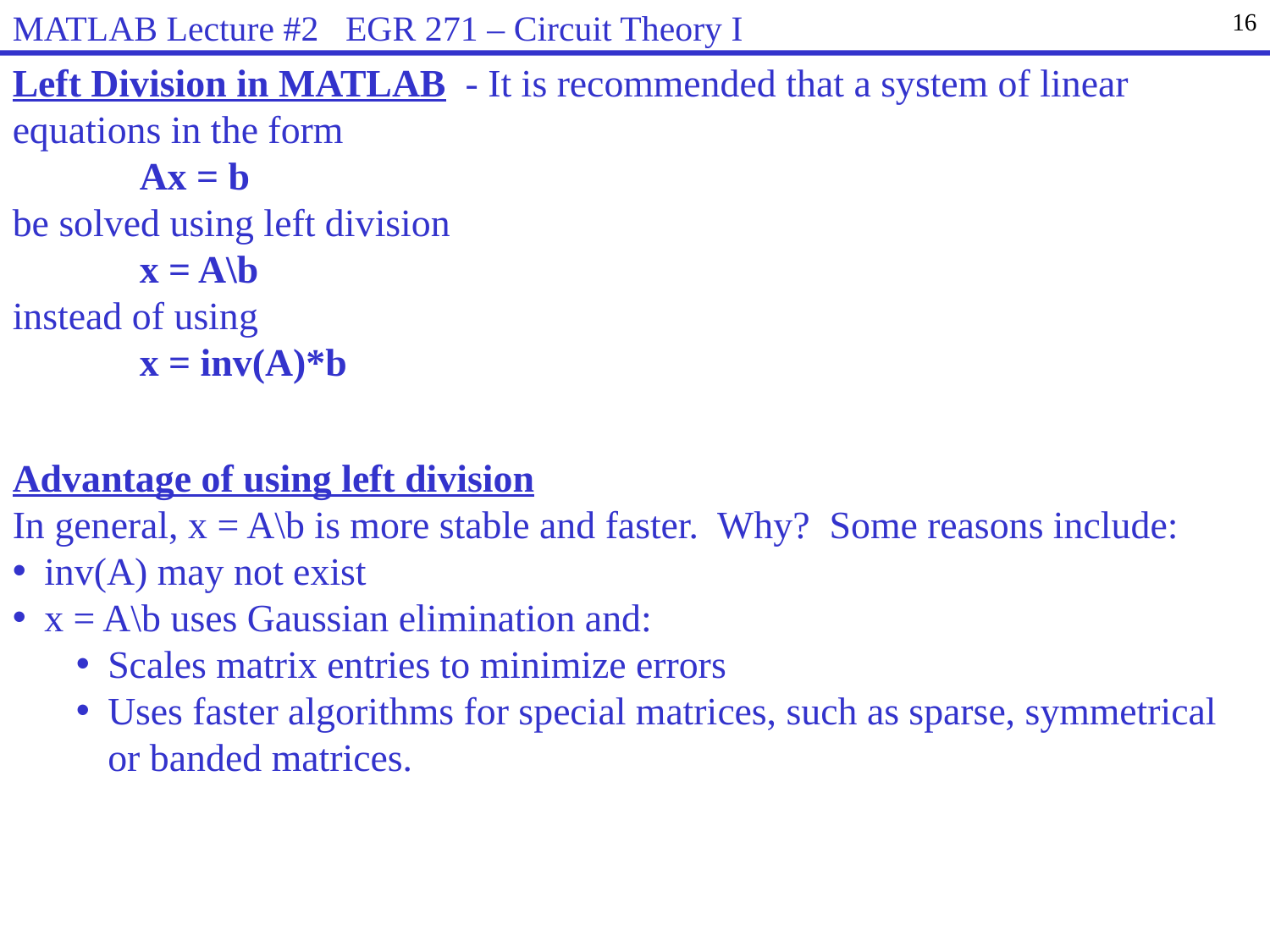

MATLAB Lecture #2   EGR 271 – Circuit Theory I
16
Left Division in MATLAB  - It is recommended that a system of linear equations in the form
	Ax = b
be solved using left division
	x = A\b
instead of using
	x = inv(A)*b

Advantage of using left division
In general, x = A\b is more stable and faster.  Why?  Some reasons include:
inv(A) may not exist
x = A\b uses Gaussian elimination and:
Scales matrix entries to minimize errors
Uses faster algorithms for special matrices, such as sparse, symmetrical or banded matrices.